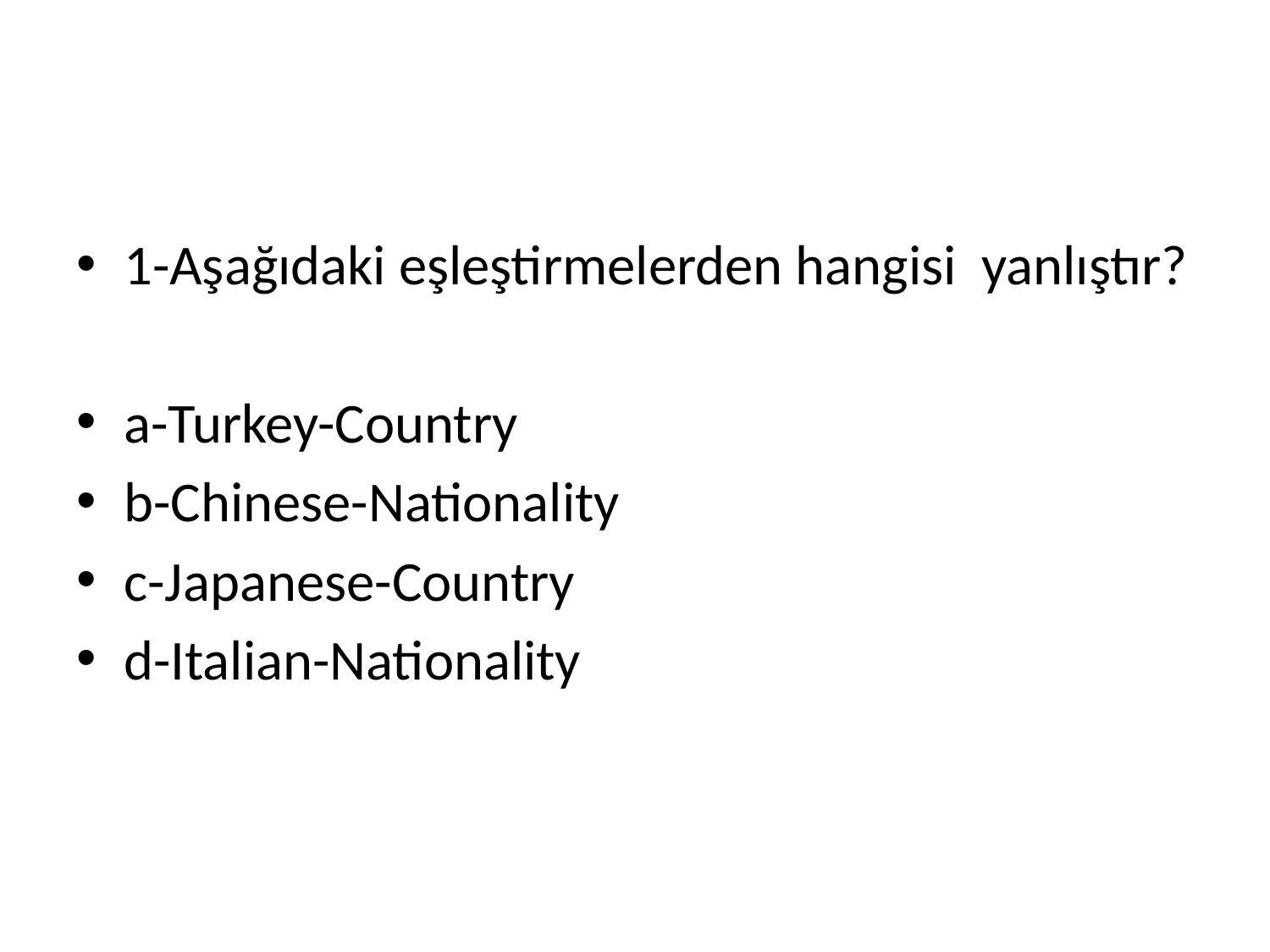

#
1-Aşağıdaki eşleştirmelerden hangisi  yanlıştır?

a-Turkey-Country
b-Chinese-Nationality
c-Japanese-Country
d-Italian-Nationality